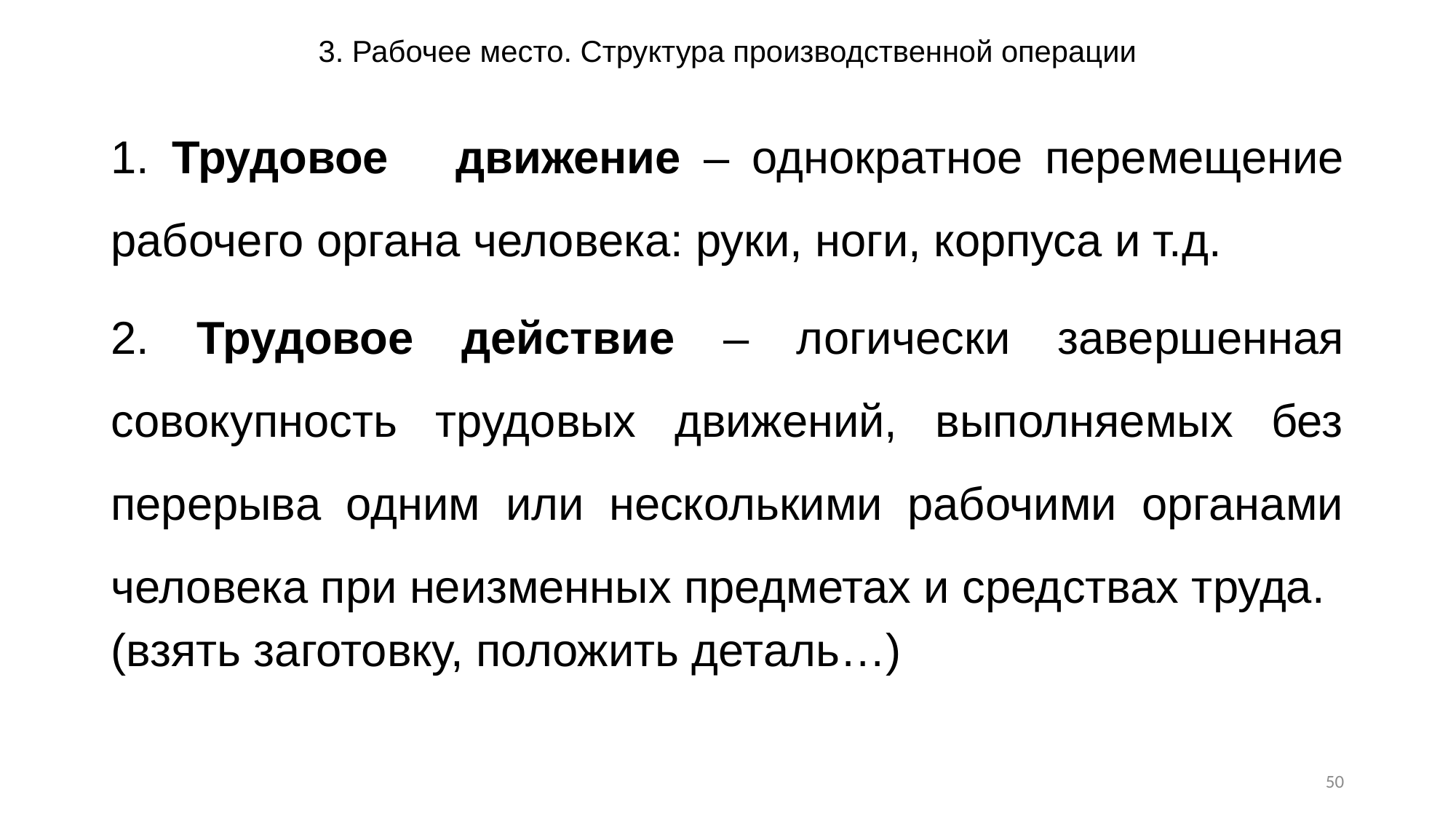

# 3. Рабочее место. Структура производственной операции
1. Трудовое   движение – однократное перемещение рабочего органа человека: руки, ноги, корпуса и т.д.
2. Трудовое действие – логически завершенная совокупность трудовых движений, выполняемых без перерыва одним или несколькими рабочими органами человека при неизменных предметах и средствах труда.
(взять заготовку, положить деталь…)

50